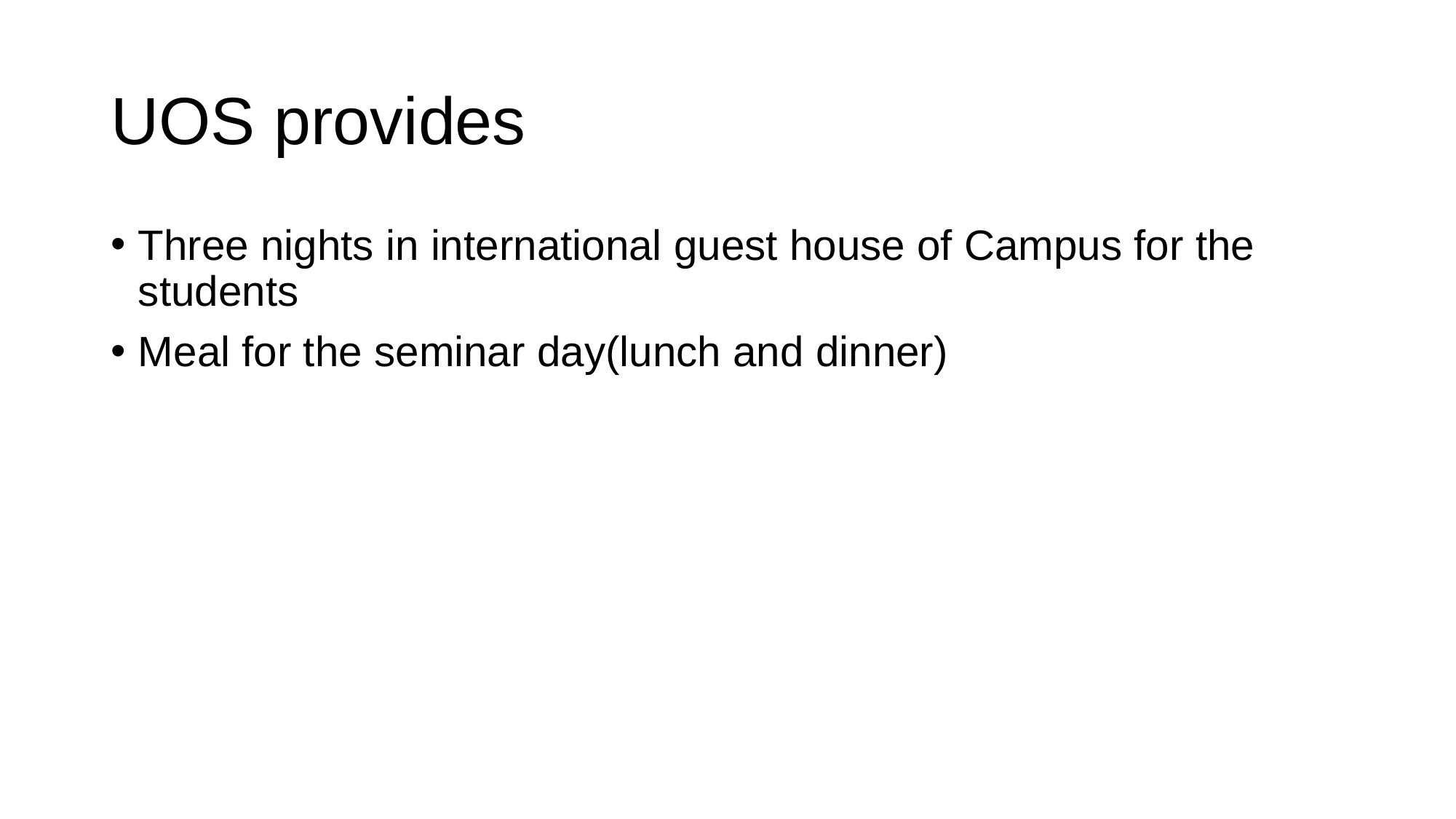

# UOS provides
Three nights in international guest house of Campus for the students
Meal for the seminar day(lunch and dinner)